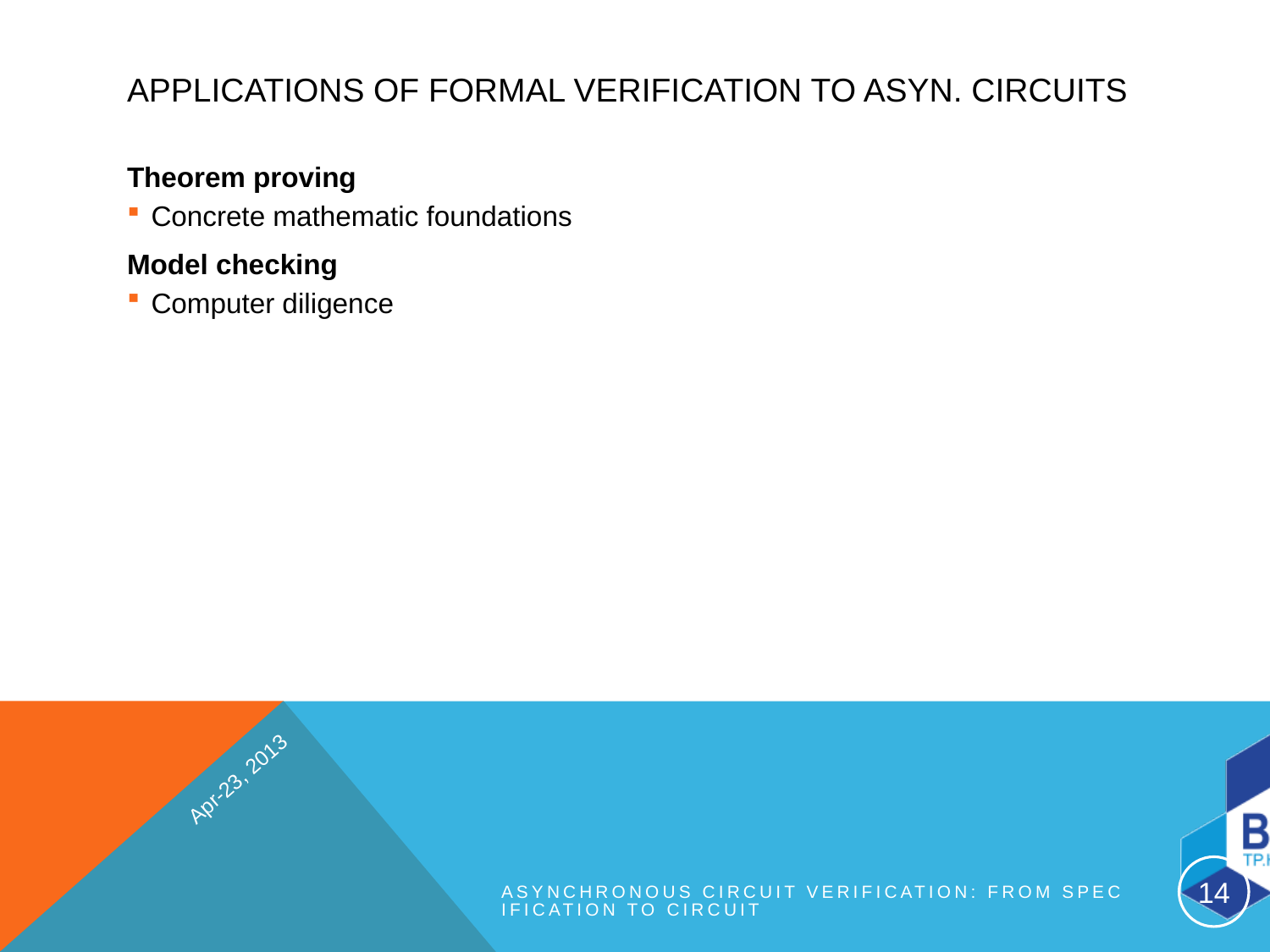

# Applications of Formal Verification to Asyn. circuits
Theorem proving
Concrete mathematic foundations
Model checking
Computer diligence
Apr-23, 2013
14
Asynchronous Circuit Verification: from Specification to Circuit